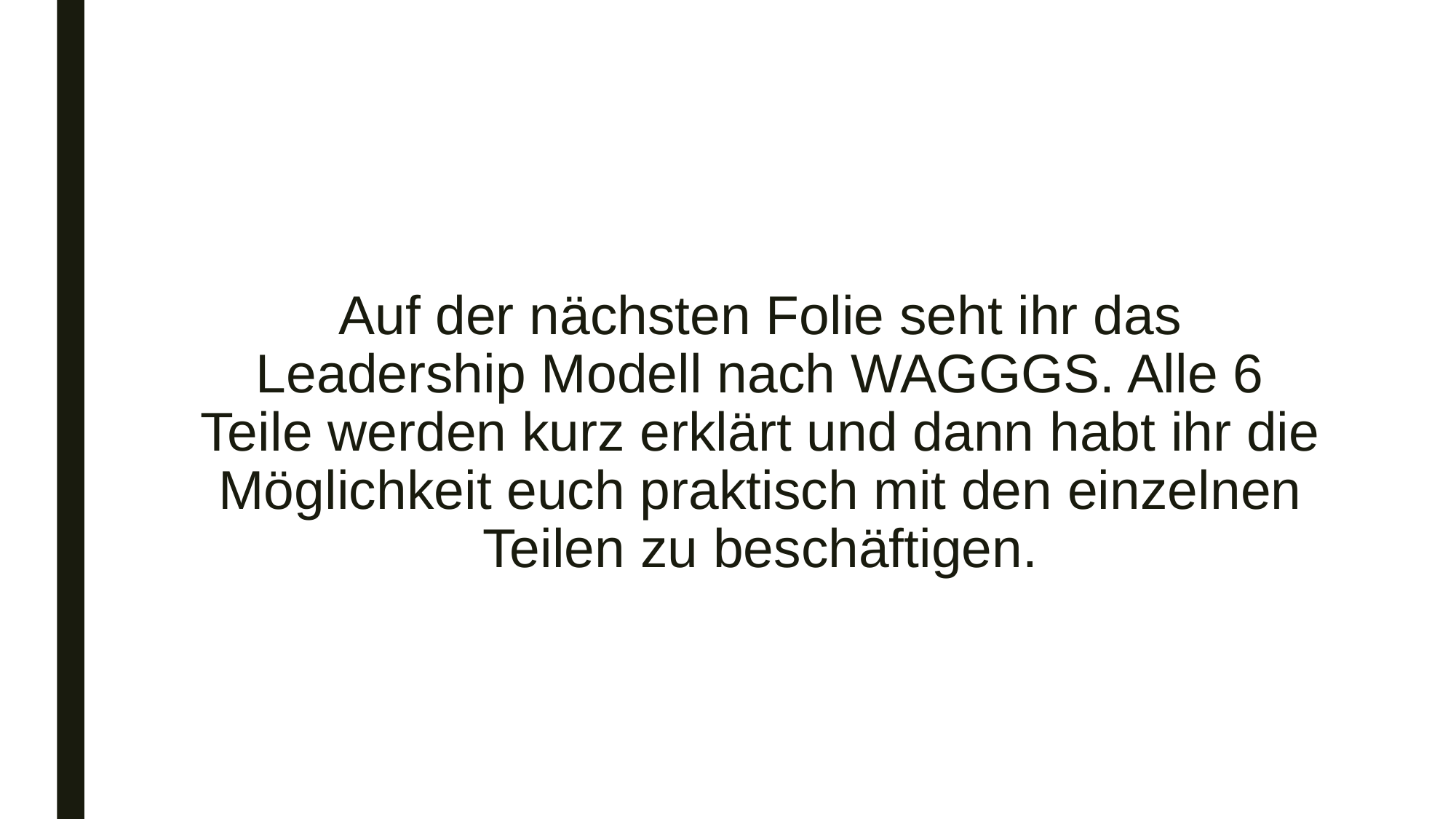

# Auf der nächsten Folie seht ihr das Leadership Modell nach WAGGGS. Alle 6 Teile werden kurz erklärt und dann habt ihr die Möglichkeit euch praktisch mit den einzelnen Teilen zu beschäftigen.